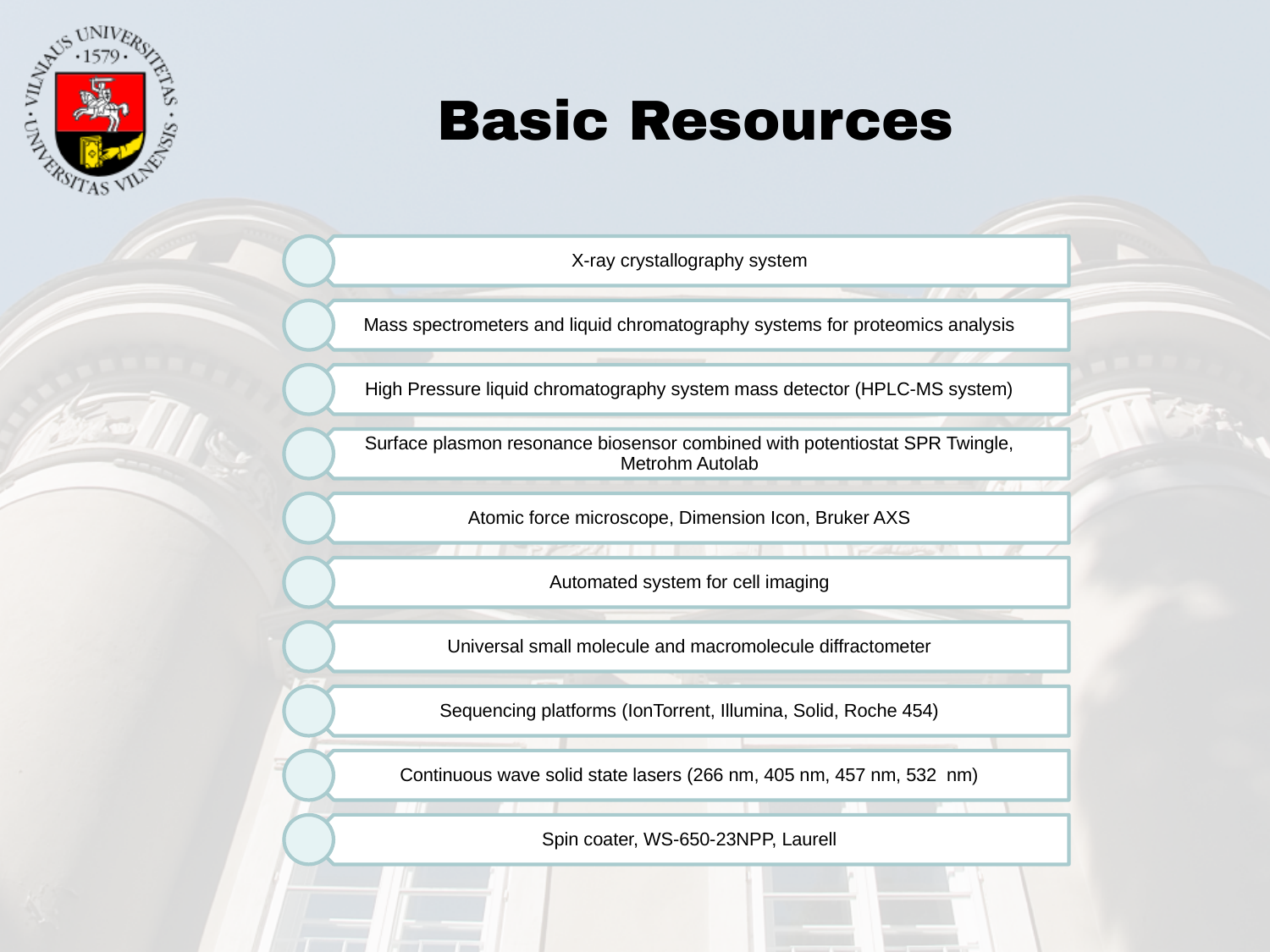

# Basic Resources
X-ray crystallography system
Mass spectrometers and liquid chromatography systems for proteomics analysis
High Pressure liquid chromatography system mass detector (HPLC-MS system)
Surface plasmon resonance biosensor combined with potentiostat SPR Twingle, Metrohm Autolab
Atomic force microscope, Dimension Icon, Bruker AXS
Automated system for cell imaging
Universal small molecule and macromolecule diffractometer
Sequencing platforms (IonTorrent, Illumina, Solid, Roche 454)
Continuous wave solid state lasers (266 nm, 405 nm, 457 nm, 532  nm)
Spin coater, WS-650-23NPP, Laurell